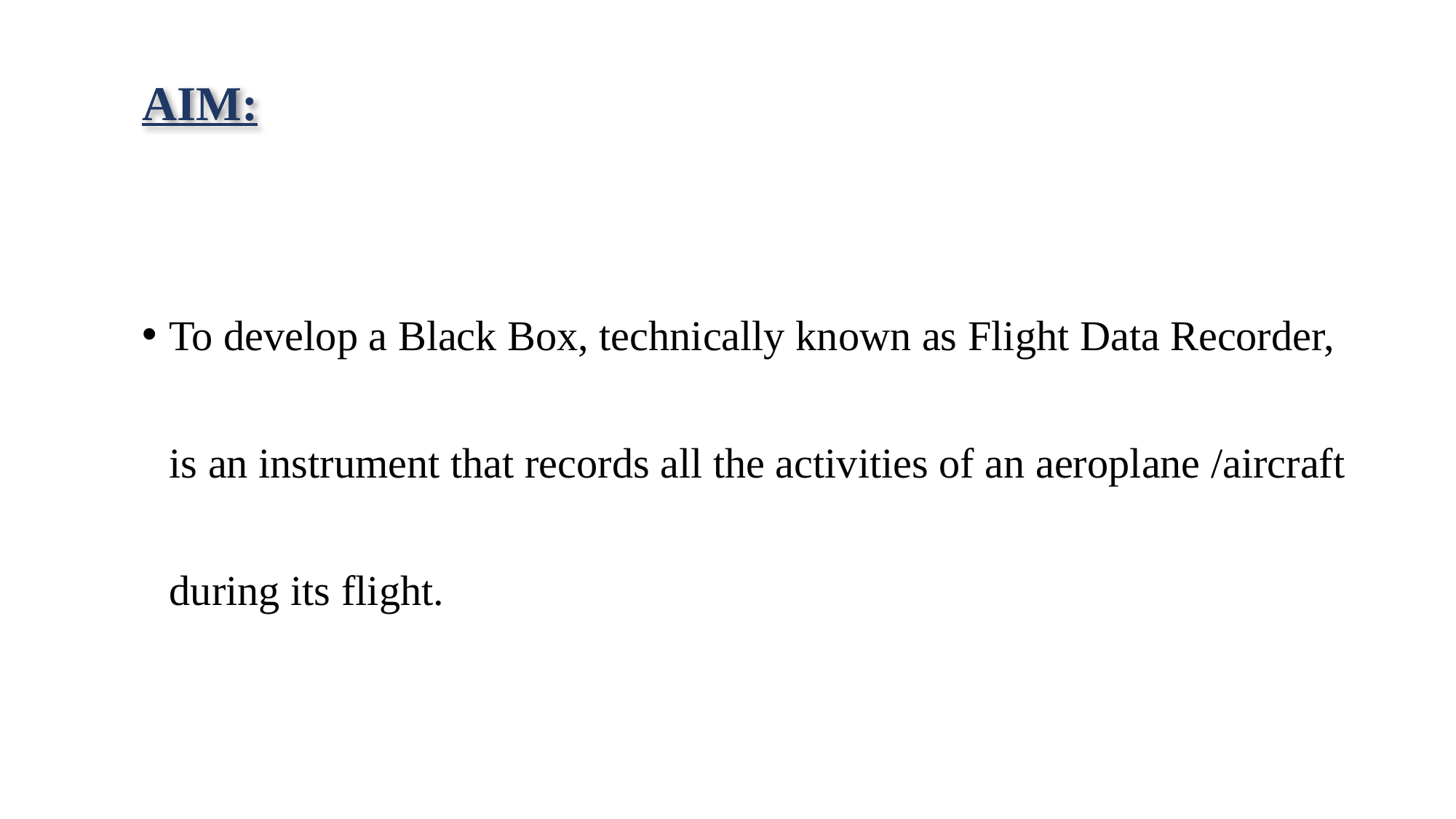

# AIM:
To develop a Black Box, technically known as Flight Data Recorder, is an instrument that records all the activities of an aeroplane /aircraft during its flight.